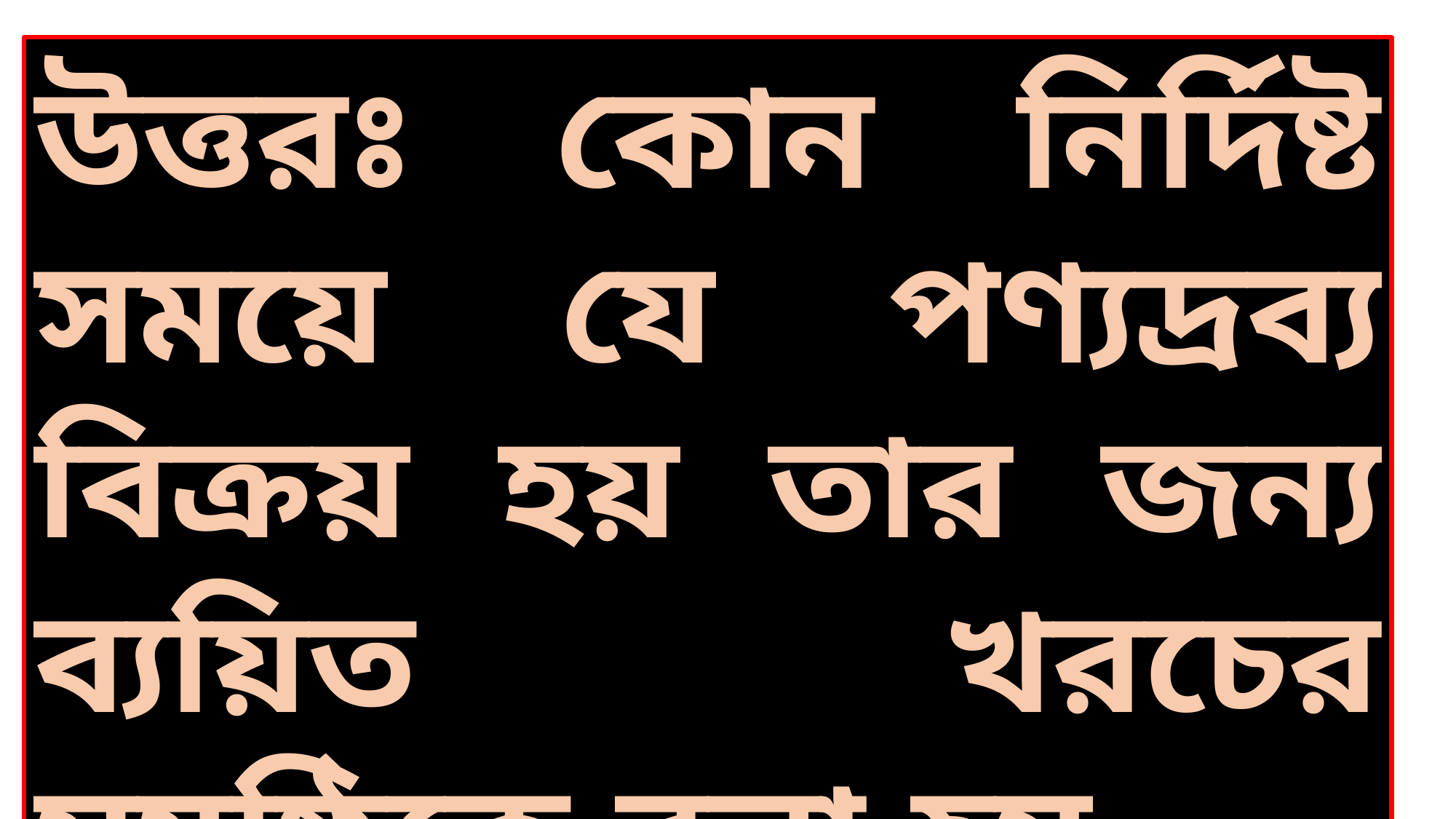

উত্তরঃ কোন নির্দিষ্ট সময়ে যে পণ্যদ্রব্য বিক্রয় হয় তার জন্য ব্যয়িত খরচের সমষ্ঠিকে বলা হয় -----বিক্রীত পণ্যের ব্যয় ।